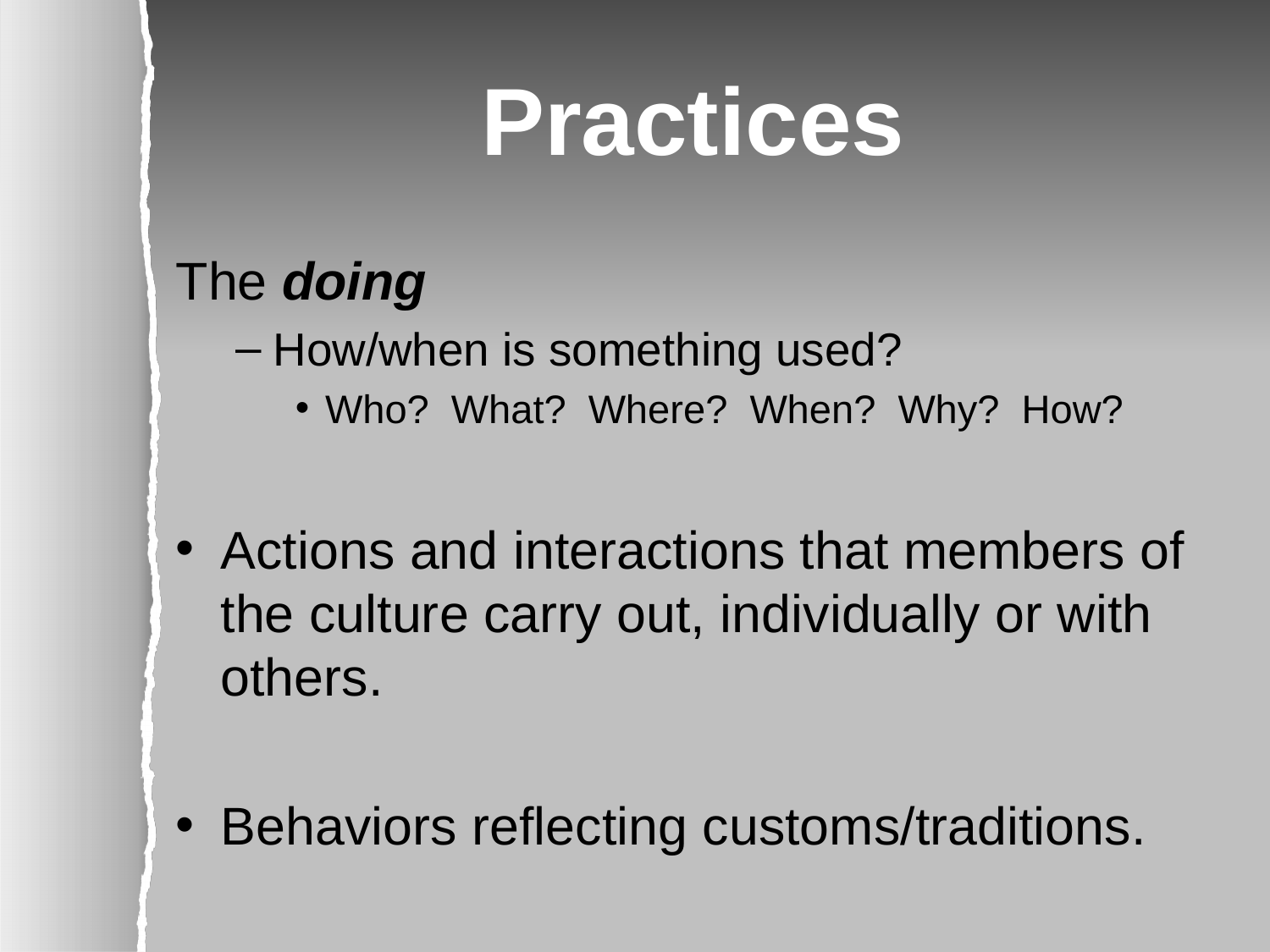

# Practices
The doing
How/when is something used?
Who?  What?  Where?  When?  Why?  How?

Actions and interactions that members of the culture carry out, individually or with others.

Behaviors reflecting customs/traditions.